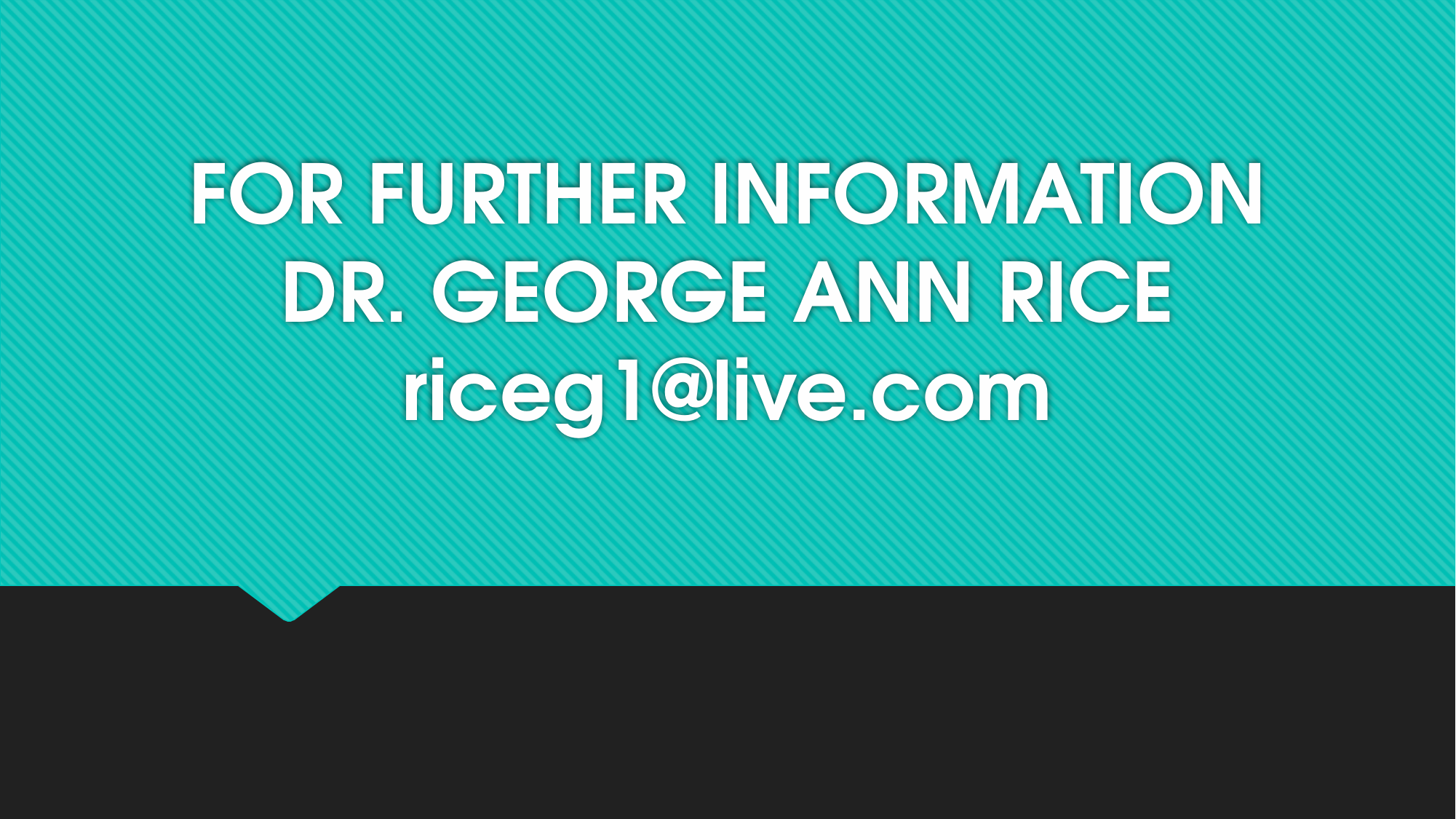

# FOR FURTHER INFORMATION DR. GEORGE ANN RICE riceg1@live.com